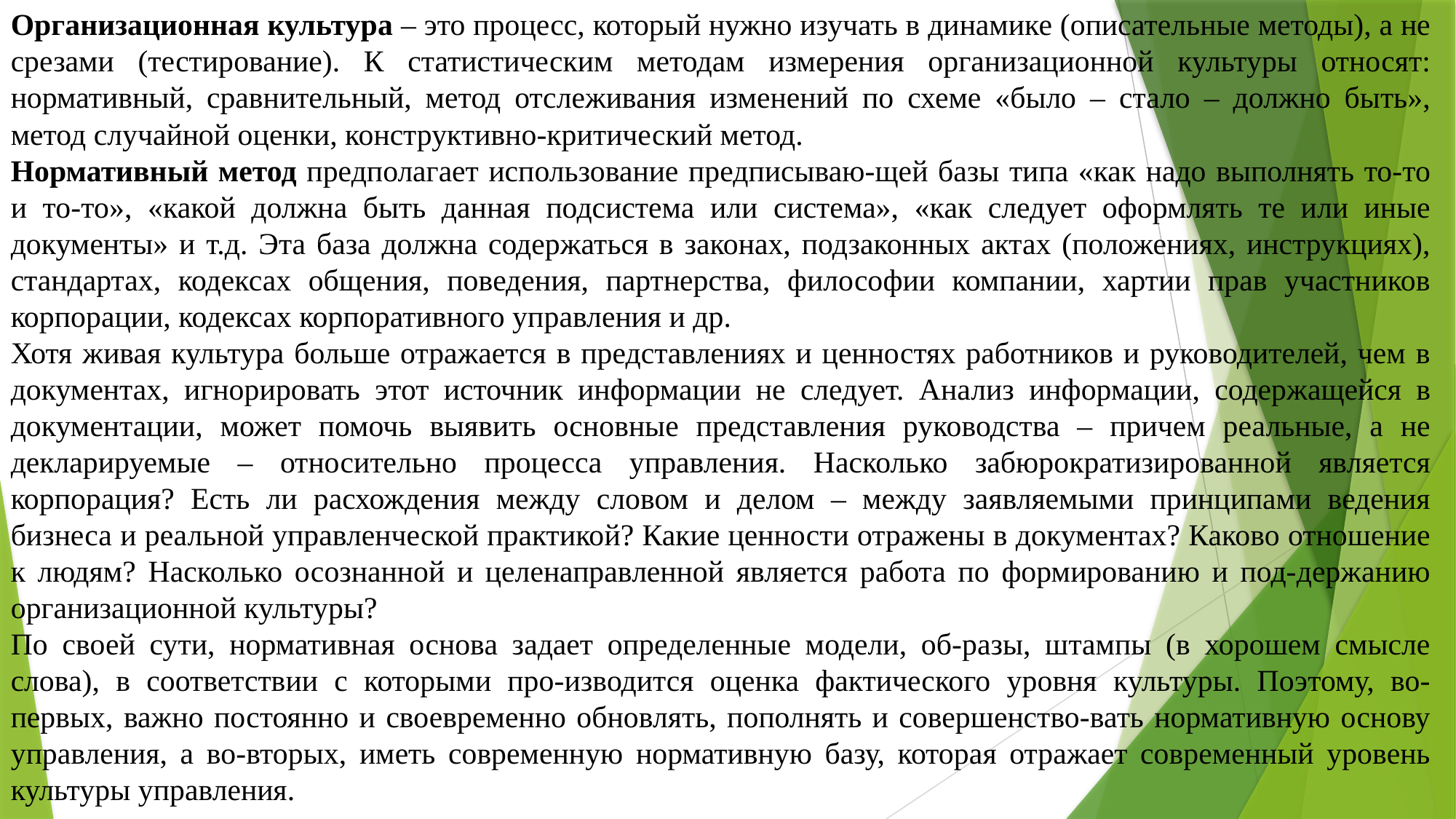

Организационная культура – это процесс, который нужно изучать в динамике (описательные методы), а не срезами (тестирование). К статистическим методам измерения организационной культуры относят: нормативный, сравнительный, метод отслеживания изменений по схеме «было – стало – должно быть», метод случайной оценки, конструктивно-критический метод.
Нормативный метод предполагает использование предписываю-щей базы типа «как надо выполнять то-то и то-то», «какой должна быть данная подсистема или система», «как следует оформлять те или иные документы» и т.д. Эта база должна содержаться в законах, подзаконных актах (положениях, инструкциях), стандартах, кодексах общения, поведения, партнерства, философии компании, хартии прав участников корпорации, кодексах корпоративного управления и др.
Хотя живая культура больше отражается в представлениях и ценностях работников и руководителей, чем в документах, игнорировать этот источник информации не следует. Анализ информации, содержащейся в документации, может помочь выявить основные представления руководства – причем реальные, а не декларируемые – относительно процесса управления. Насколько забюрократизированной является корпорация? Есть ли расхождения между словом и делом – между заявляемыми принципами ведения бизнеса и реальной управленческой практикой? Какие ценности отражены в документах? Каково отношение к людям? Насколько осознанной и целенаправленной является работа по формированию и под-держанию организационной культуры?
По своей сути, нормативная основа задает определенные модели, об-разы, штампы (в хорошем смысле слова), в соответствии с которыми про-изводится оценка фактического уровня культуры. Поэтому, во-первых, важно постоянно и своевременно обновлять, пополнять и совершенство-вать нормативную основу управления, а во-вторых, иметь современную нормативную базу, которая отражает современный уровень культуры управления.